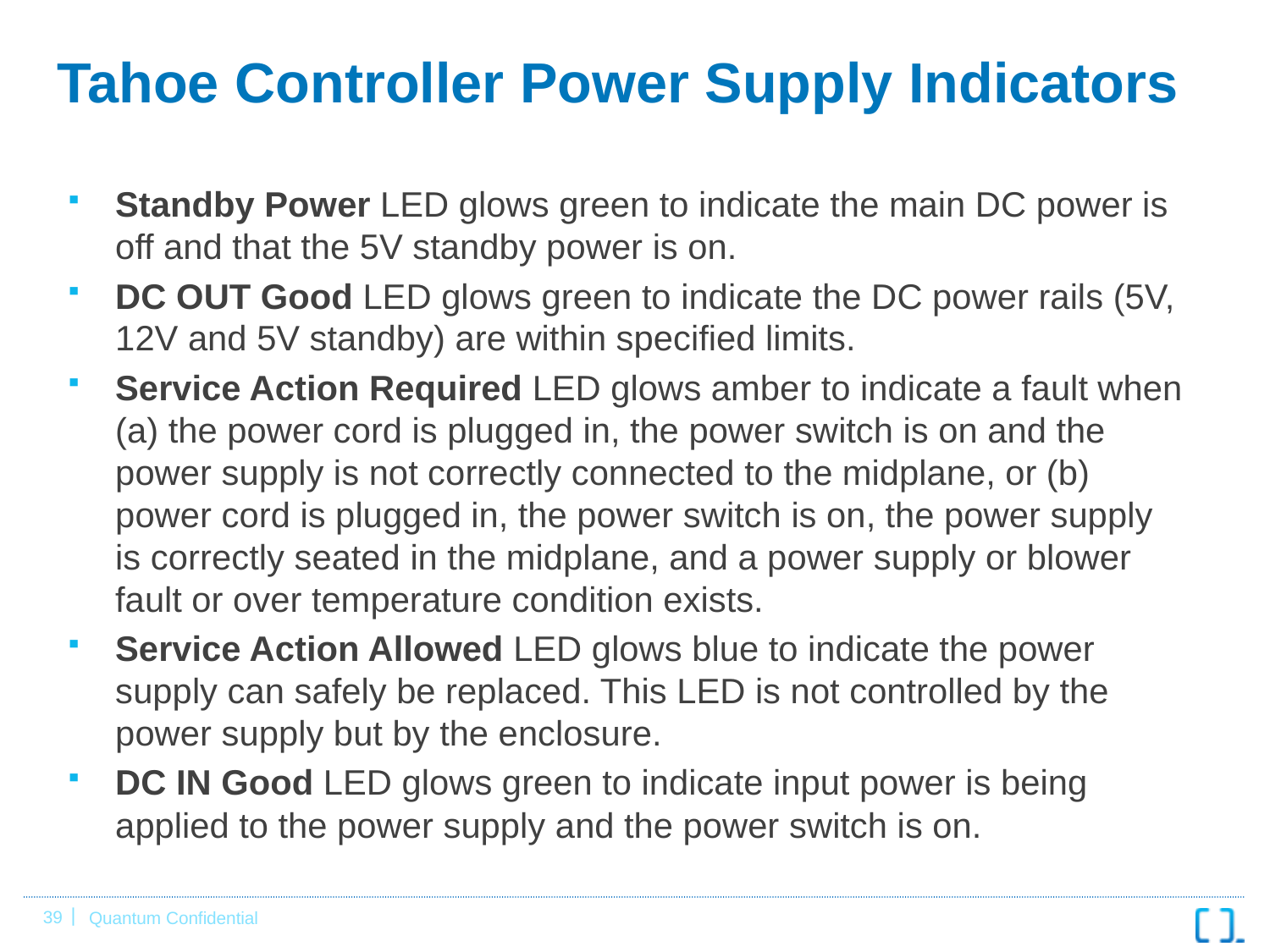

# Tahoe Controller Power Supply Indicators
Standby Power LED glows green to indicate the main DC power is off and that the 5V standby power is on.
DC OUT Good LED glows green to indicate the DC power rails (5V, 12V and 5V standby) are within specified limits.
Service Action Required LED glows amber to indicate a fault when (a) the power cord is plugged in, the power switch is on and the power supply is not correctly connected to the midplane, or (b) power cord is plugged in, the power switch is on, the power supply is correctly seated in the midplane, and a power supply or blower fault or over temperature condition exists.
Service Action Allowed LED glows blue to indicate the power supply can safely be replaced. This LED is not controlled by the power supply but by the enclosure.
DC IN Good LED glows green to indicate input power is being applied to the power supply and the power switch is on.